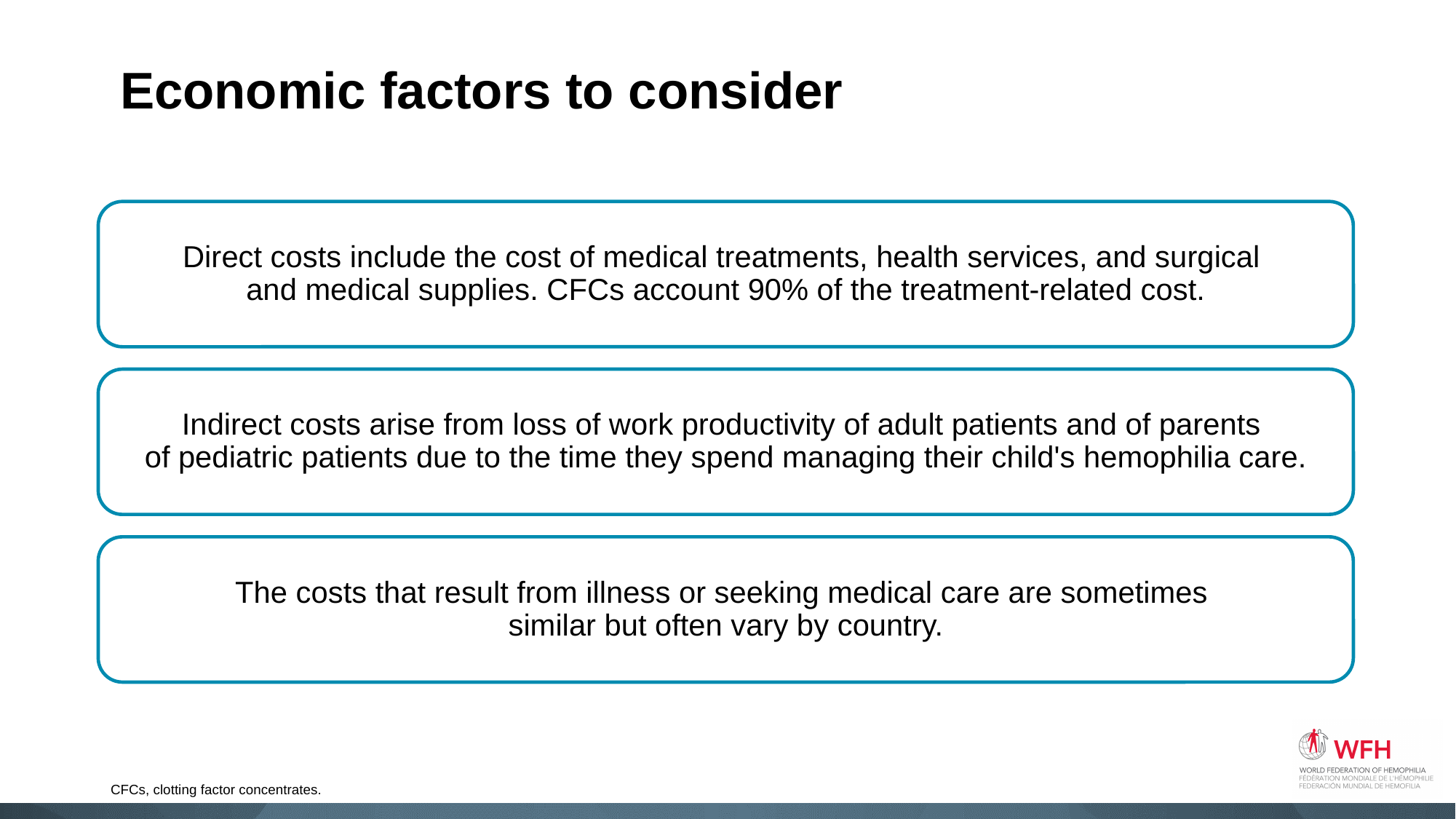

# Economic factors to consider
Direct costs include the cost of medical treatments, health services, and surgical
and medical supplies. CFCs account 90% of the treatment-related cost.
Indirect costs arise from loss of work productivity of adult patients and of parents
of pediatric patients due to the time they spend managing their child's hemophilia care.
The costs that result from illness or seeking medical care are sometimes
similar but often vary by country.

CFCs, clotting factor concentrates.